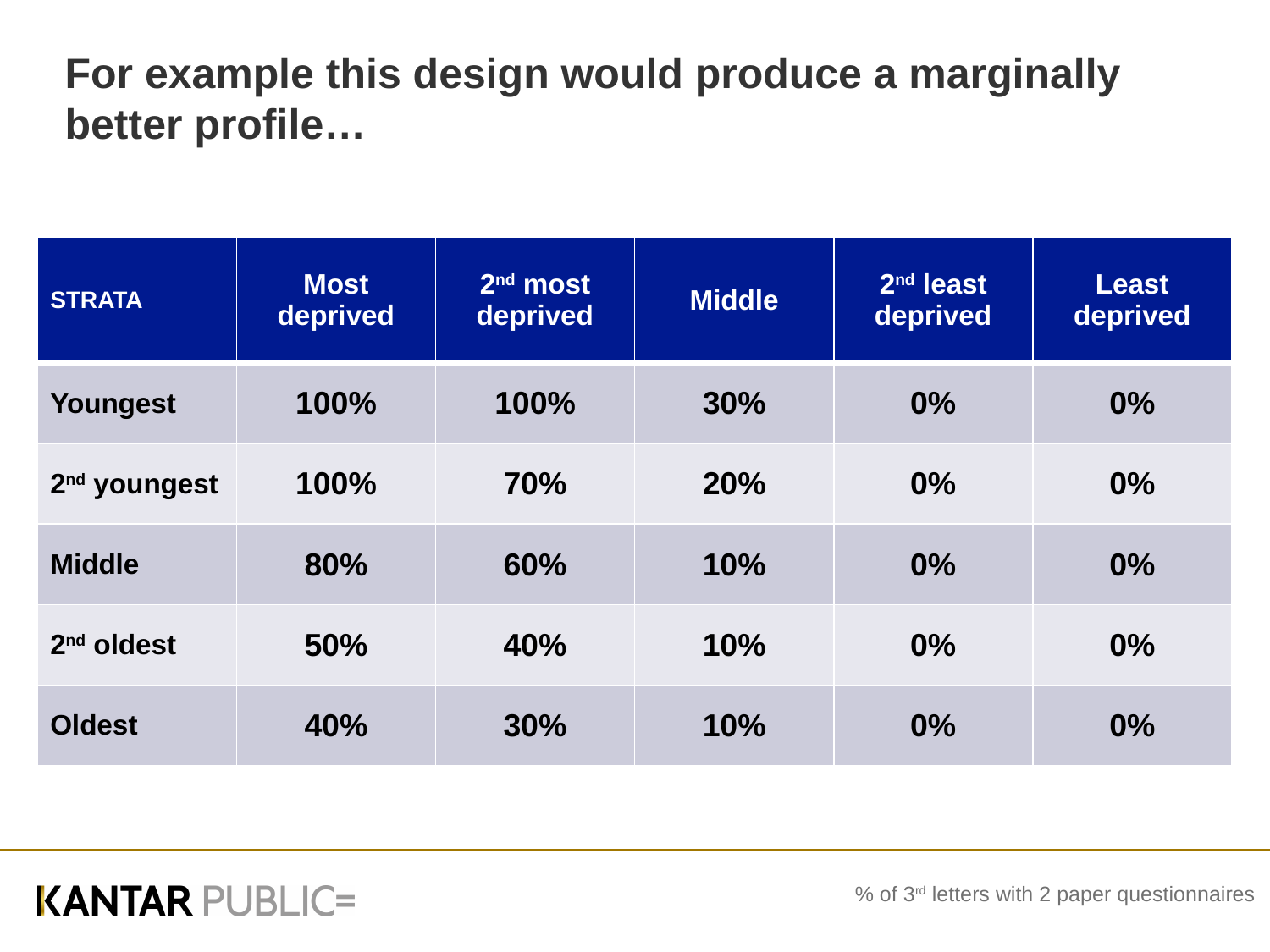

For example this design would produce a marginally better profile…
| STRATA | Most deprived | 2nd most deprived | Middle | 2nd least deprived | Least deprived |
| --- | --- | --- | --- | --- | --- |
| Youngest | 100% | 100% | 30% | 0% | 0% |
| 2nd youngest | 100% | 70% | 20% | 0% | 0% |
| Middle | 80% | 60% | 10% | 0% | 0% |
| 2nd oldest | 50% | 40% | 10% | 0% | 0% |
| Oldest | 40% | 30% | 10% | 0% | 0% |
% of 3rd letters with 2 paper questionnaires